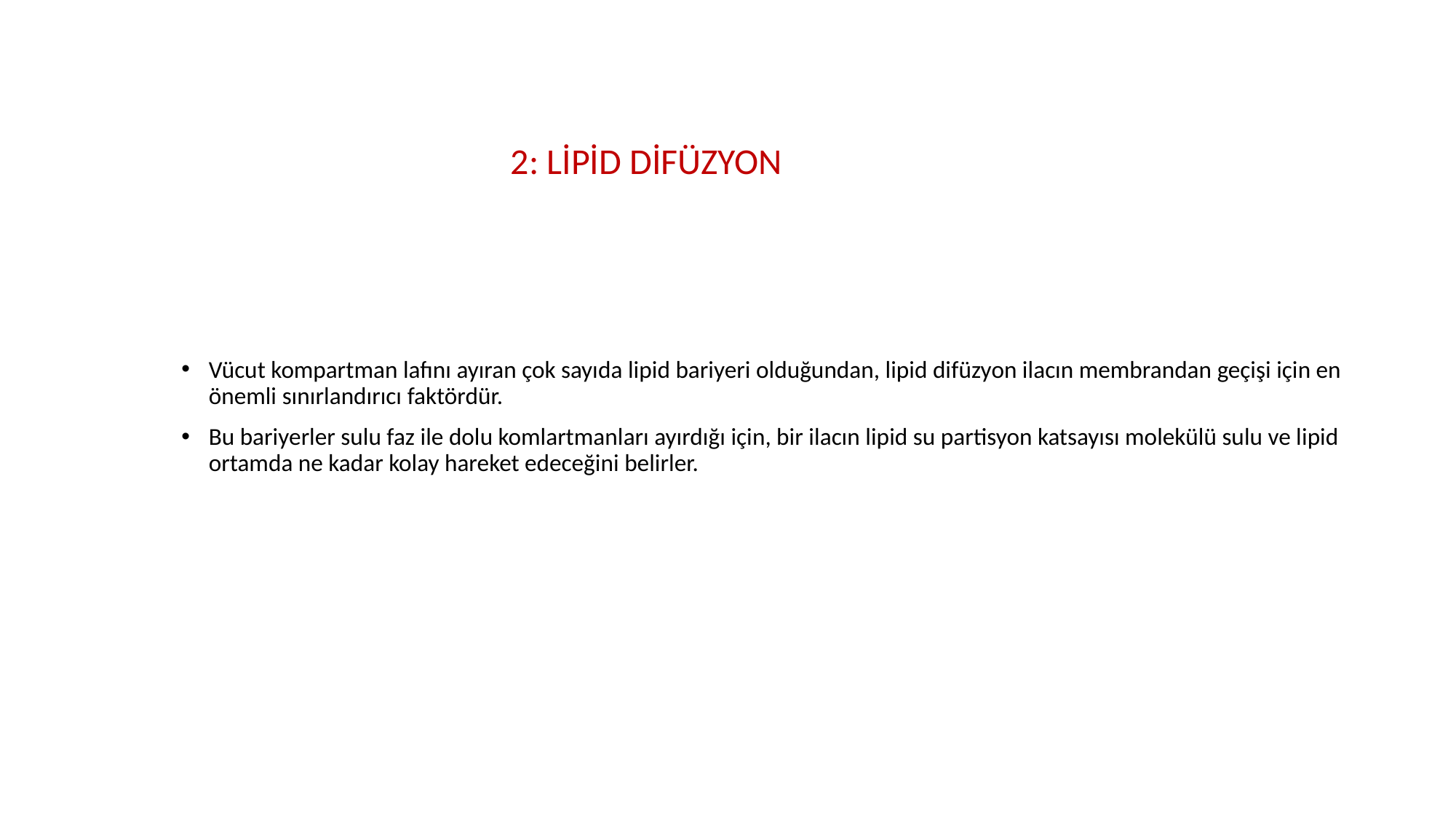

# 2: LİPİD DİFÜZYON
Vücut kompartman lafını ayıran çok sayıda lipid bariyeri olduğundan, lipid difüzyon ilacın membrandan geçişi için en önemli sınırlandırıcı faktördür.
Bu bariyerler sulu faz ile dolu komlartmanları ayırdığı için, bir ilacın lipid su partisyon katsayısı molekülü sulu ve lipid ortamda ne kadar kolay hareket edeceğini belirler.